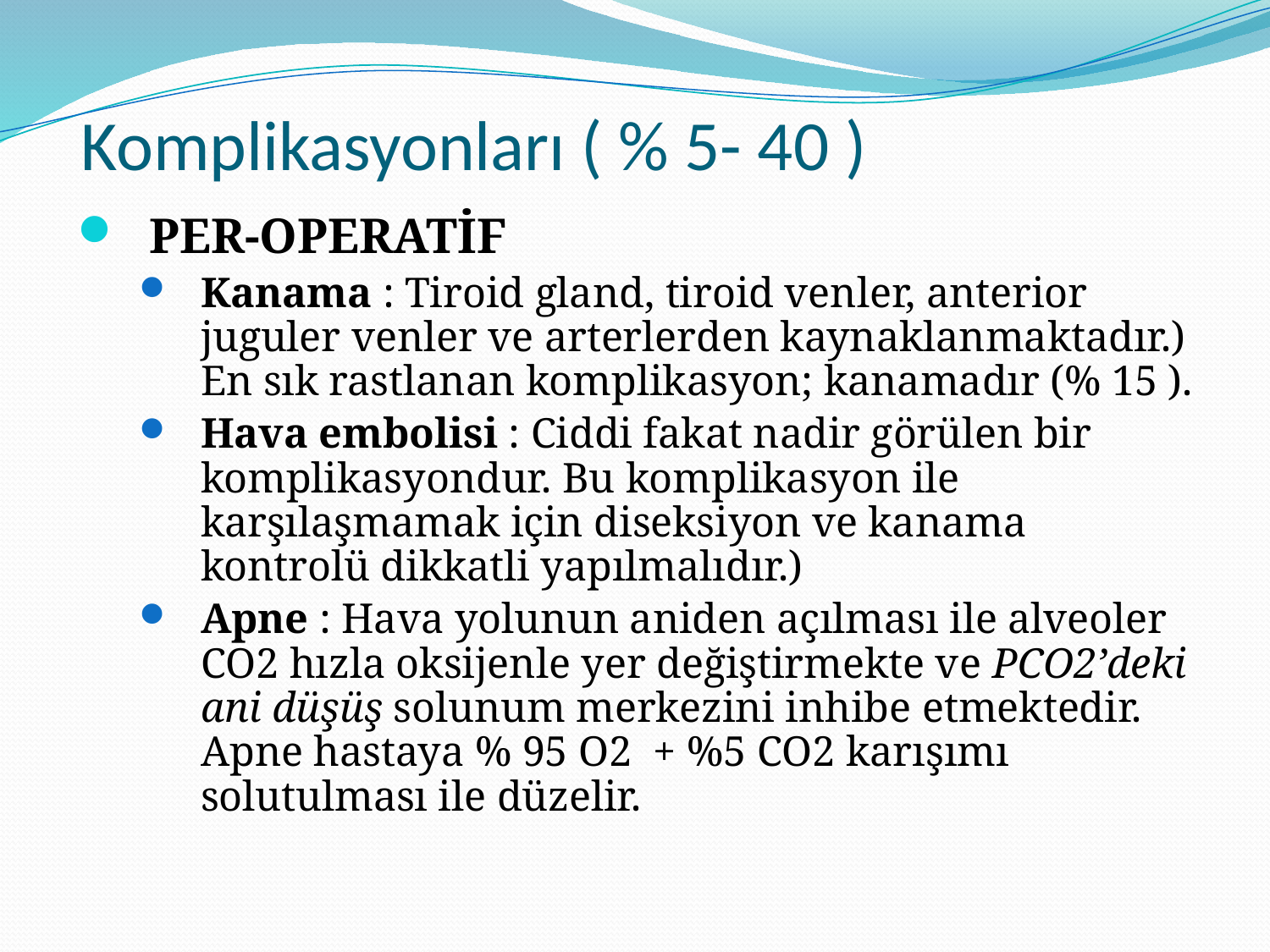

# Komplikasyonları ( % 5- 40 )
PER-OPERATİF
Kanama : Tiroid gland, tiroid venler, anterior juguler venler ve arterlerden kaynaklanmaktadır.) En sık rastlanan komplikasyon; kanamadır (% 15 ).
Hava embolisi : Ciddi fakat nadir görülen bir komplikasyondur. Bu komplikasyon ile karşılaşmamak için diseksiyon ve kanama kontrolü dikkatli yapılmalıdır.)
Apne : Hava yolunun aniden açılması ile alveoler CO2 hızla oksijenle yer değiştirmekte ve PCO2’deki ani düşüş solunum merkezini inhibe etmektedir. Apne hastaya % 95 O2  + %5 CO2 karışımı solutulması ile düzelir.